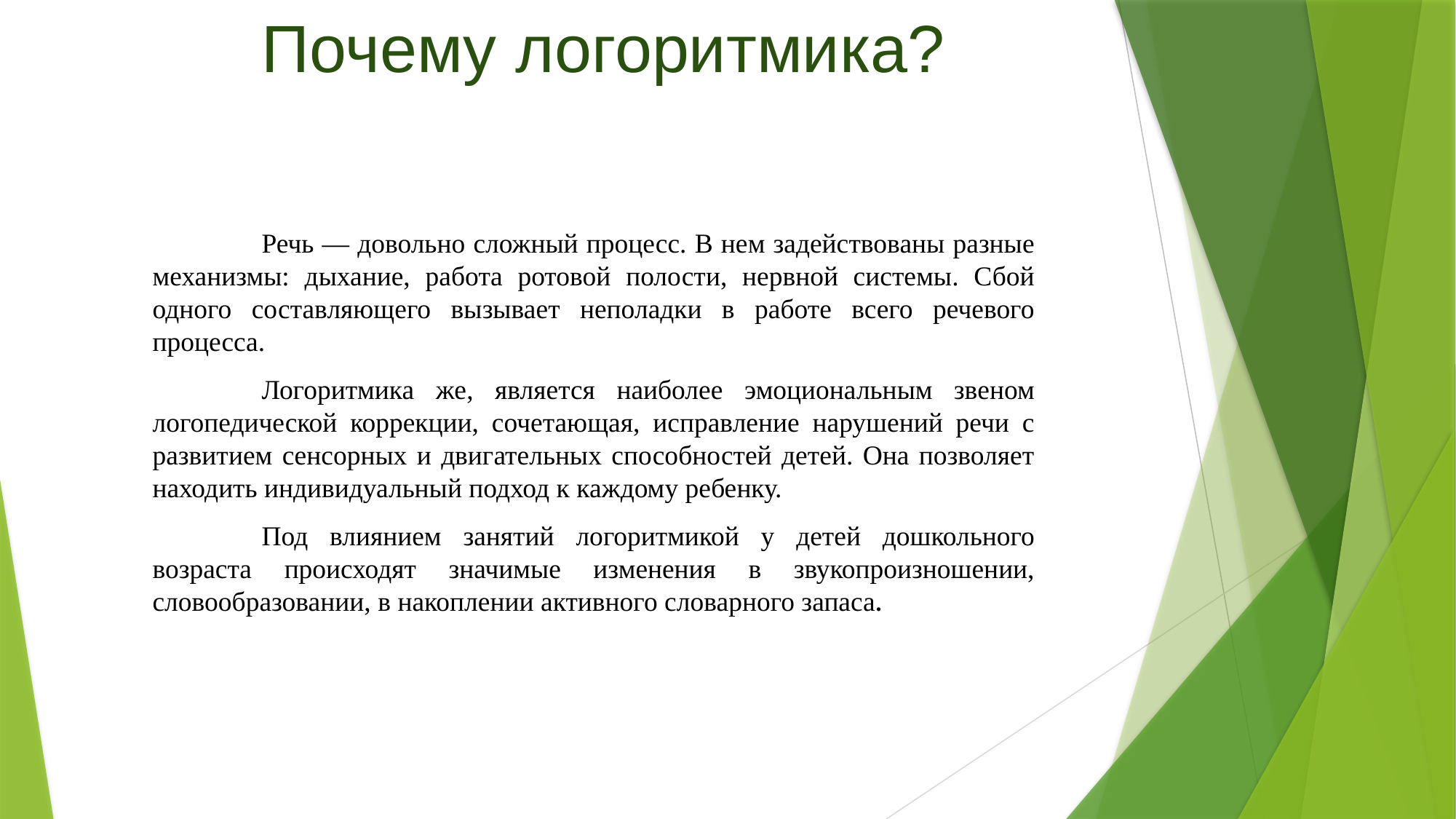

# Почему логоритмика?
	Речь — довольно сложный процесс. В нем задействованы разные механизмы: дыхание, работа ротовой полости, нервной системы. Сбой одного составляющего вызывает неполадки в работе всего речевого процесса.
	Логоритмика же, является наиболее эмоциональным звеном логопедической коррекции, сочетающая, исправление нарушений речи с развитием сенсорных и двигательных способностей детей. Она позволяет находить индивидуальный подход к каждому ребенку.
	Под влиянием занятий логоритмикой у детей дошкольного возраста происходят значимые изменения в звукопроизношении, словообразовании, в накоплении активного словарного запаса.